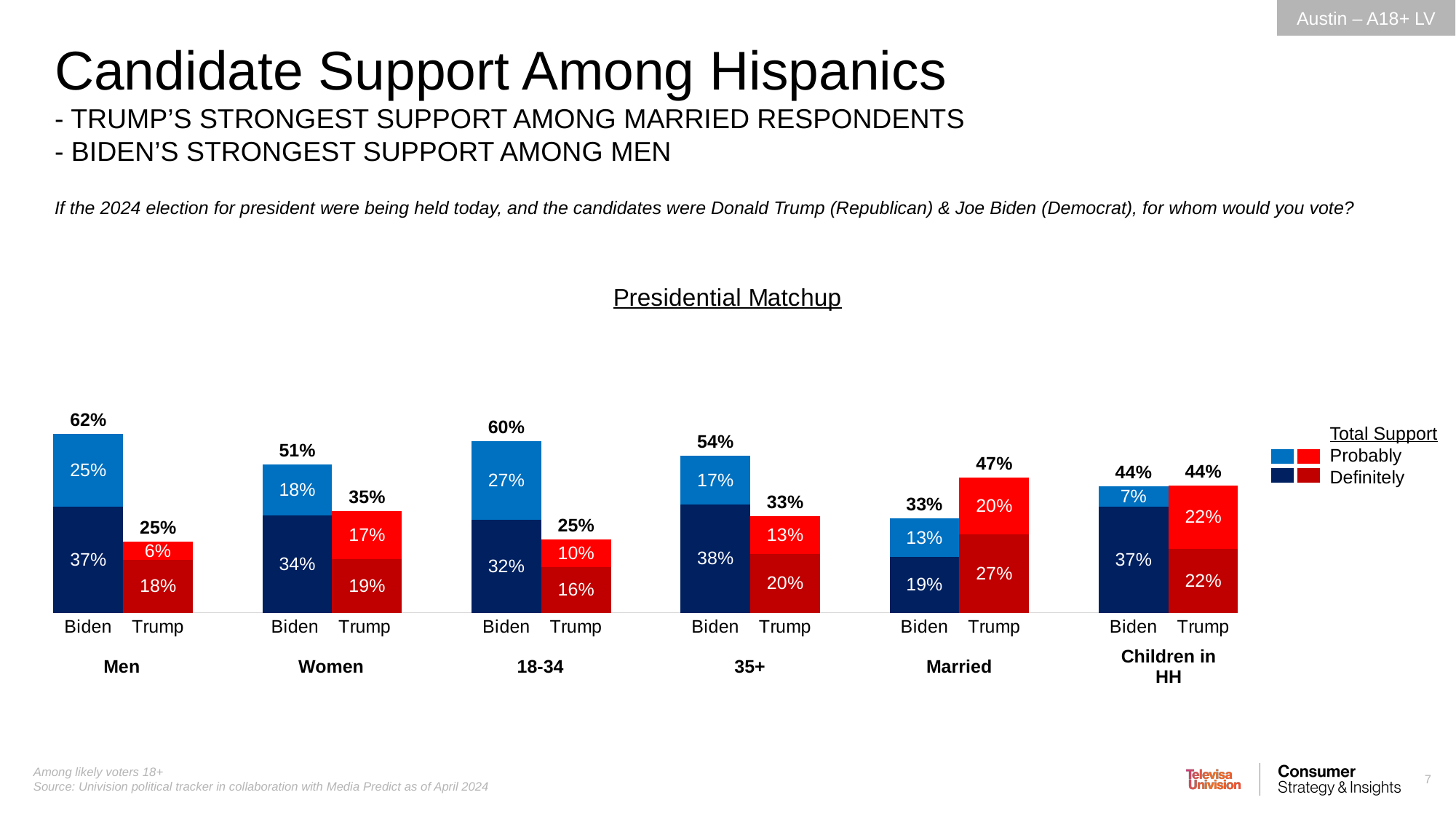

Candidate Support Among Hispanics
- TRUMP’S STRONGEST SUPPORT AMONG MARRIED RESPONDENTS
- BIDEN’S STRONGEST SUPPORT AMONG MEN
If the 2024 election for president were being held today, and the candidates were Donald Trump (Republican) & Joe Biden (Democrat), for whom would you vote?

### Chart: Presidential Matchup

| Category | Definitely | Probably | Total Votes |
|---|---|---|---|
| Biden | 0.3687476983558901 | 0.2514344366228661 | 0.6201821349787563 |
| Trump | 0.1840948232938955 | 0.06250640598630988 | 0.2466012292802054 |
|     | None | None | None |
| Biden  | 0.3383757355144205 | 0.1755598659279396 | 0.5139356014423602 |
| Trump  | 0.1859717407941726 | 0.1665335553119541 | 0.352505296106127 |
|         | None | None | None |
| Biden | 0.3213646755579679 | 0.2741471045950933 | 0.5955117801530614 |
| Trump | 0.1584074107383533 | 0.09592936451026958 | 0.2543367752486229 |
|    | None | None | None |
| Biden | 0.3760221660597656 | 0.1683572946600652 | 0.5443794607198308 |
| Trump | 0.2041814883373597 | 0.1300744199116339 | 0.3342559082489938 |
|    | None | None | None |
| Biden | 0.1948235647587837 | 0.1315820156021268 | 0.3264055803609106 |
| Trump | 0.2709981721807997 | 0.1984152169537182 | 0.4694133891345182 |
|    | None | None | None |
| Biden | 0.3677346375615154 | 0.07163608610441238 | 0.4393707236659277 |
| Trump | 0.2225759180549998 | 0.2196941190759126 | 0.4422700371309126 |
Total Support
Probably
Definitely
|  |  |
| --- | --- |
|  |  |
| Men |  | Women |  | 18-34 |  | 35+ |  | Married |  | Children in HH |
| --- | --- | --- | --- | --- | --- | --- | --- | --- | --- | --- |